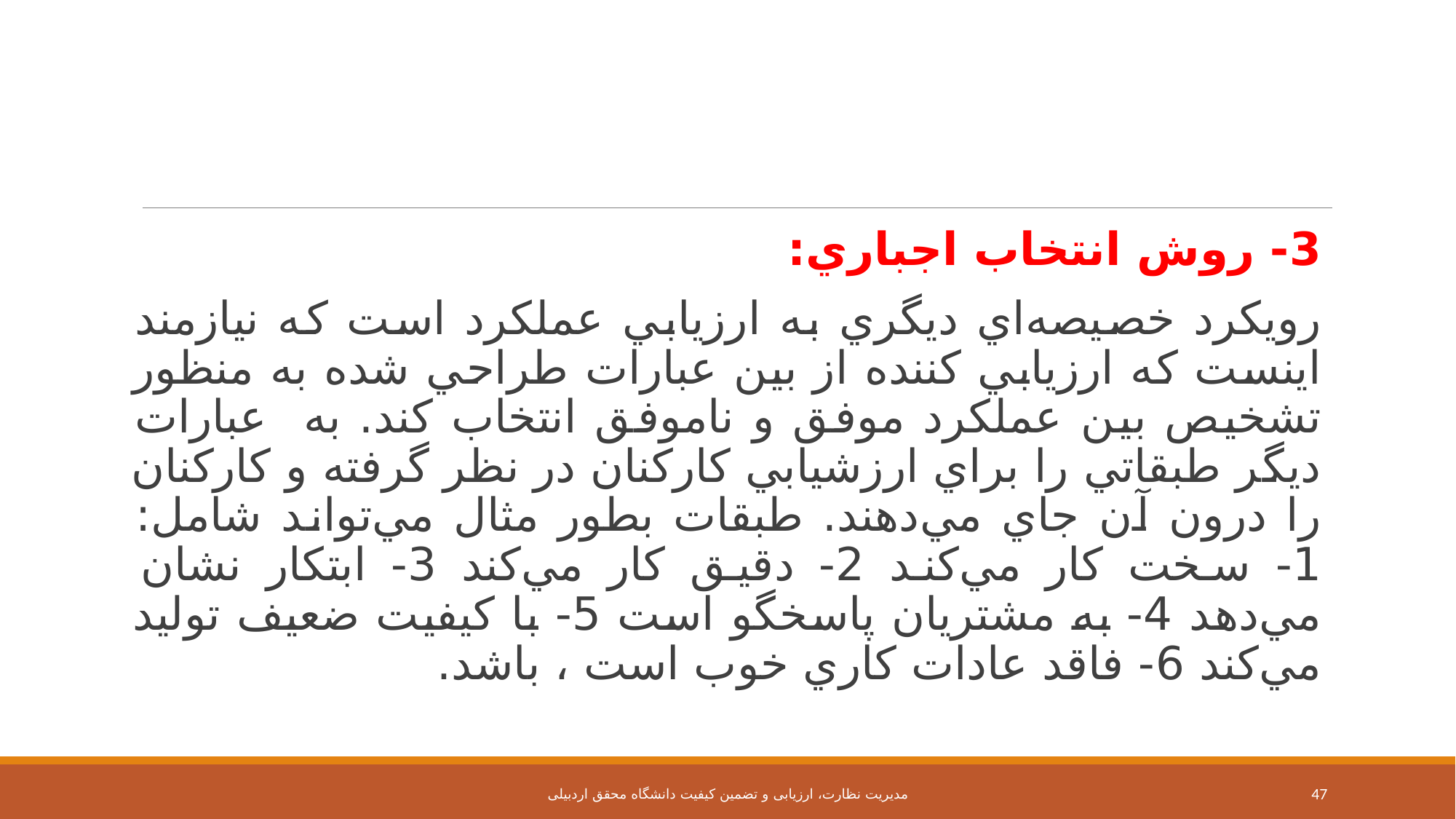

#
3- روش انتخاب اجباري:
رويكرد خصيصه‌اي ديگري به ارزيابي عملكرد است كه نيازمند اينست كه ارزيابي كننده از بين عبارات طراحي شده به منظور تشخيص بين عملكرد موفق و ناموفق انتخاب كند. به  عبارات ديگر طبقاتي را براي ارزشيابي كاركنان در نظر گرفته و كاركنان را درون آن جاي مي‌دهند. طبقات بطور مثال مي‌تواند شامل: 1- سخت كار مي‌كند 2- دقيق كار مي‌كند 3- ابتكار نشان مي‌دهد 4- به مشتريان پاسخگو است 5- با كيفيت ضعيف توليد مي‌كند 6- فاقد عادات كاري خوب است ، باشد.

مدیریت نظارت، ارزیابی و تضمین کیفیت دانشگاه محقق اردبیلی
47